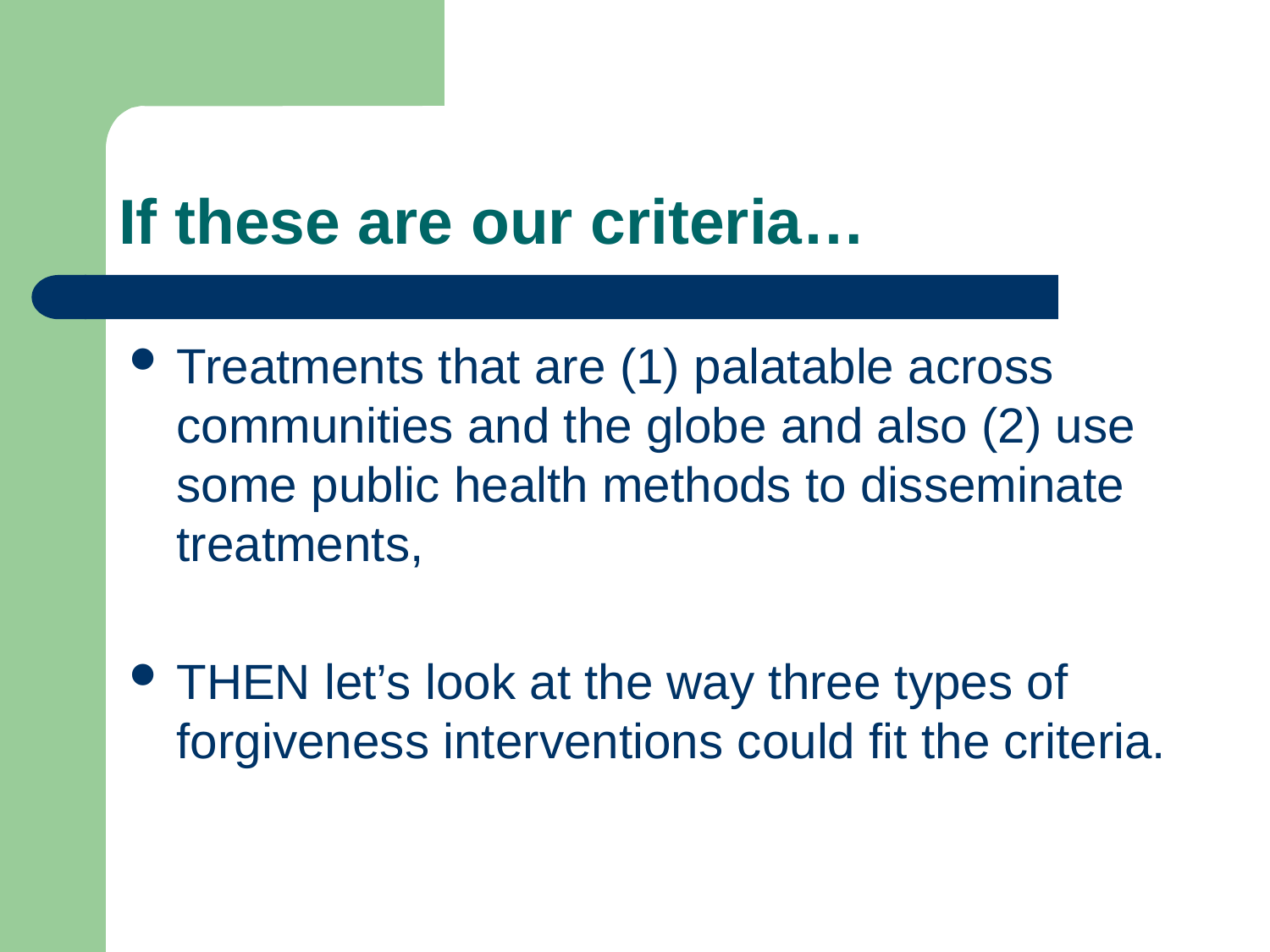

# If these are our criteria…
Treatments that are (1) palatable across communities and the globe and also (2) use some public health methods to disseminate treatments,

THEN let’s look at the way three types of forgiveness interventions could fit the criteria.